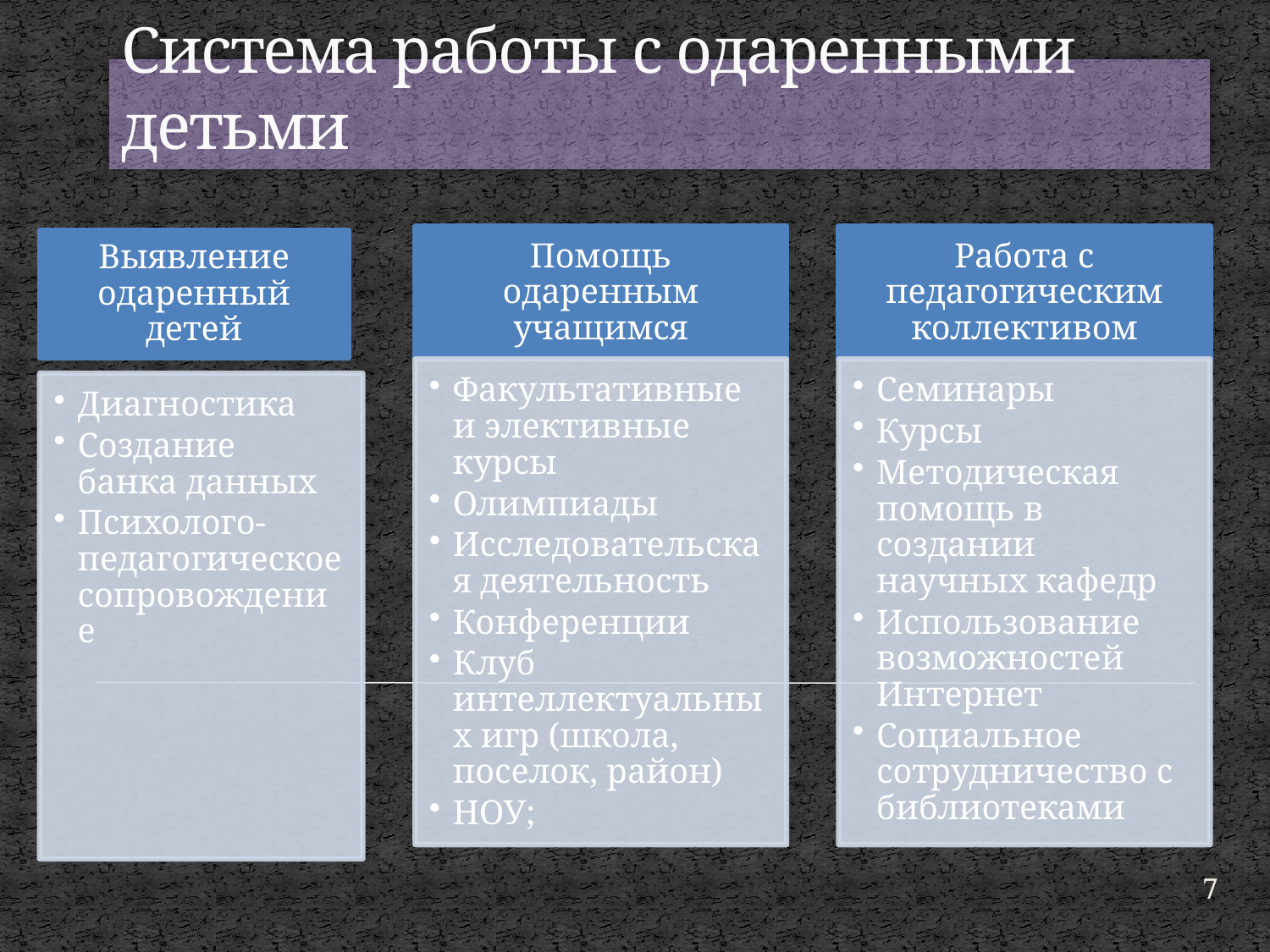

Система работы с одаренными детьми
Выявление одаренный детей
Диагностика
Создание банка данных
Психолого-педагогическое сопровождение

Помощь одаренным учащимся
Факультативные и элективные курсы
Олимпиады
Исследовательская деятельность
Конференции
Клуб интеллектуальных игр (школа, поселок, район)
НОУ;
Работа с педагогическим коллективом
Семинары
Курсы
Методическая помощь в создании научных кафедр
Использование возможностей Интернет
Социальное сотрудничество с библиотеками
7